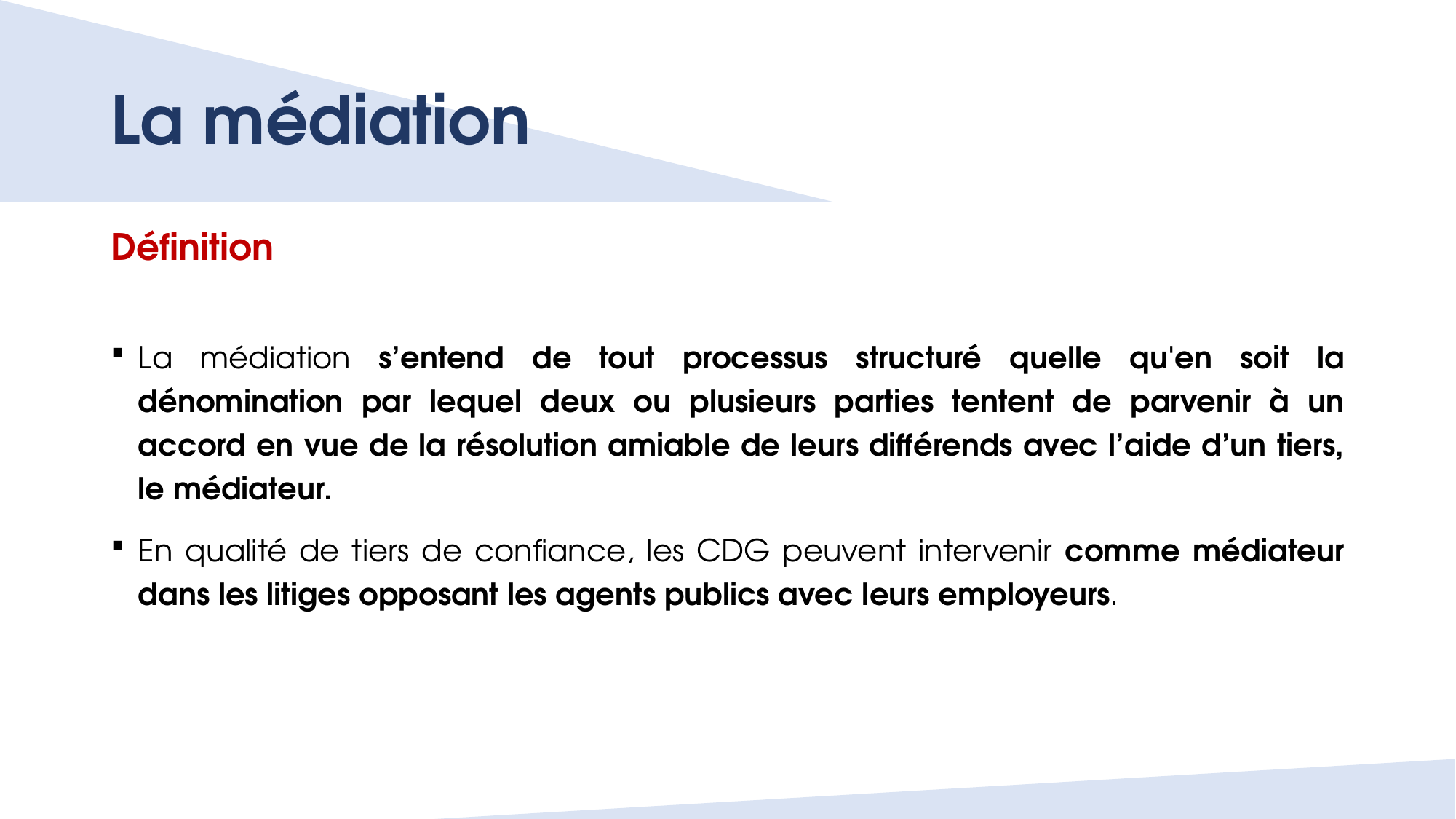

# La médiation
Définition

La médiation s’entend de tout processus structuré quelle qu'en soit la dénomination par lequel deux ou plusieurs parties tentent de parvenir à un accord en vue de la résolution amiable de leurs différends avec l’aide d’un tiers, le médiateur.
En qualité de tiers de confiance, les CDG peuvent intervenir comme médiateur dans les litiges opposant les agents publics avec leurs employeurs.

3